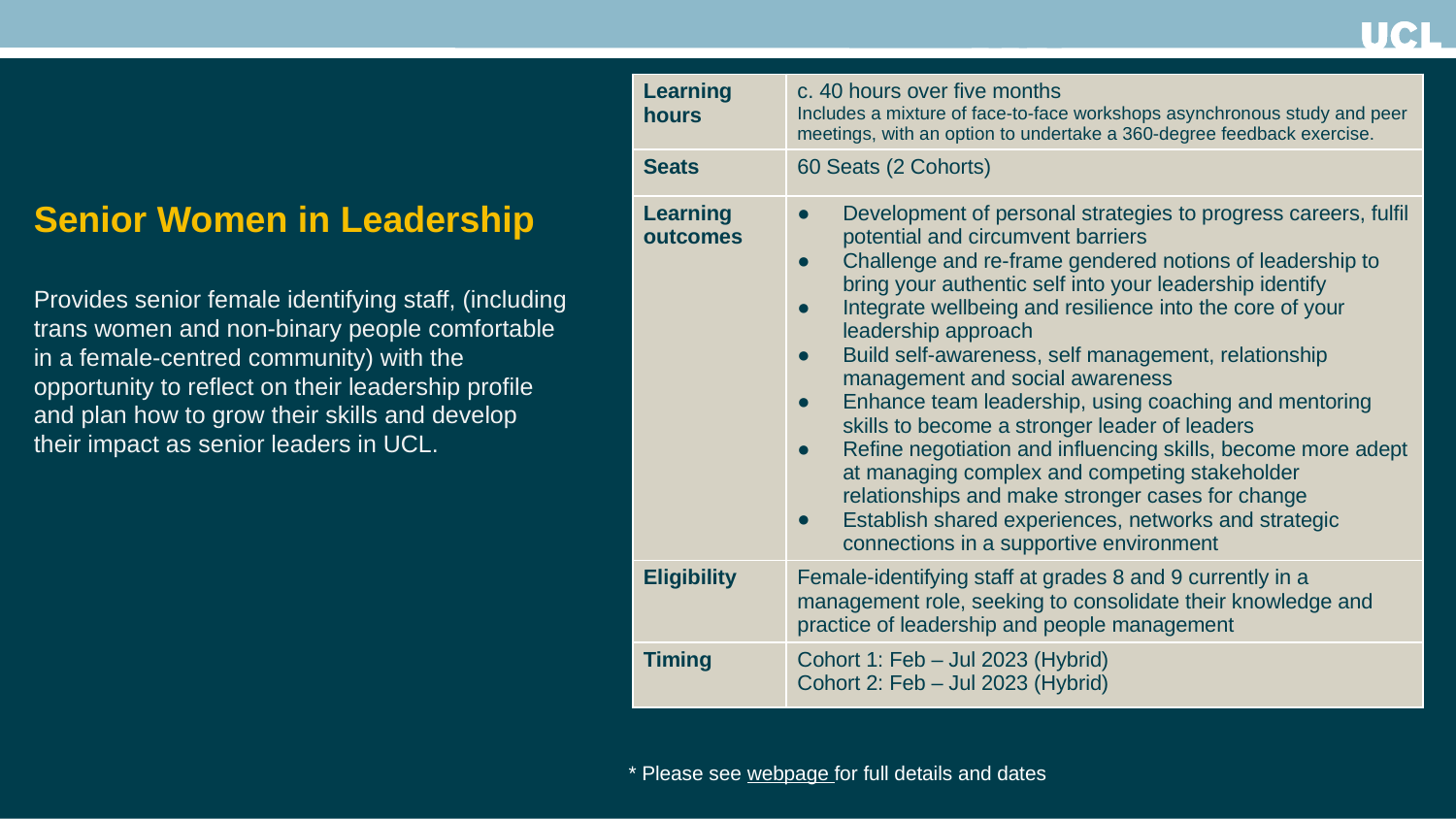

| Learning hours | c. 40 hours over five months Includes a mixture of face-to-face workshops asynchronous study and peer meetings, with an option to undertake a 360-degree feedback exercise. |
| --- | --- |
| Seats | 60 Seats (2 Cohorts) |
| Learning outcomes | Development of personal strategies to progress careers, fulfil potential and circumvent barriers Challenge and re-frame gendered notions of leadership to bring your authentic self into your leadership identify Integrate wellbeing and resilience into the core of your leadership approach Build self-awareness, self management, relationship management and social awareness  Enhance team leadership, using coaching and mentoring skills to become a stronger leader of leaders Refine negotiation and influencing skills, become more adept at managing complex and competing stakeholder relationships and make stronger cases for change Establish shared experiences, networks and strategic connections in a supportive environment |
| Eligibility | Female-identifying staff at grades 8 and 9 currently in a management role, seeking to consolidate their knowledge and practice of leadership and people management |
| Timing | Cohort 1: Feb – Jul 2023 (Hybrid) Cohort 2: Feb – Jul 2023 (Hybrid) |
Senior Women in Leadership

Provides senior female identifying staff, (including trans women and non-binary people comfortable in a female-centred community) with the opportunity to reflect on their leadership profile and plan how to grow their skills and develop their impact as senior leaders in UCL.

* Please see webpage for full details and dates